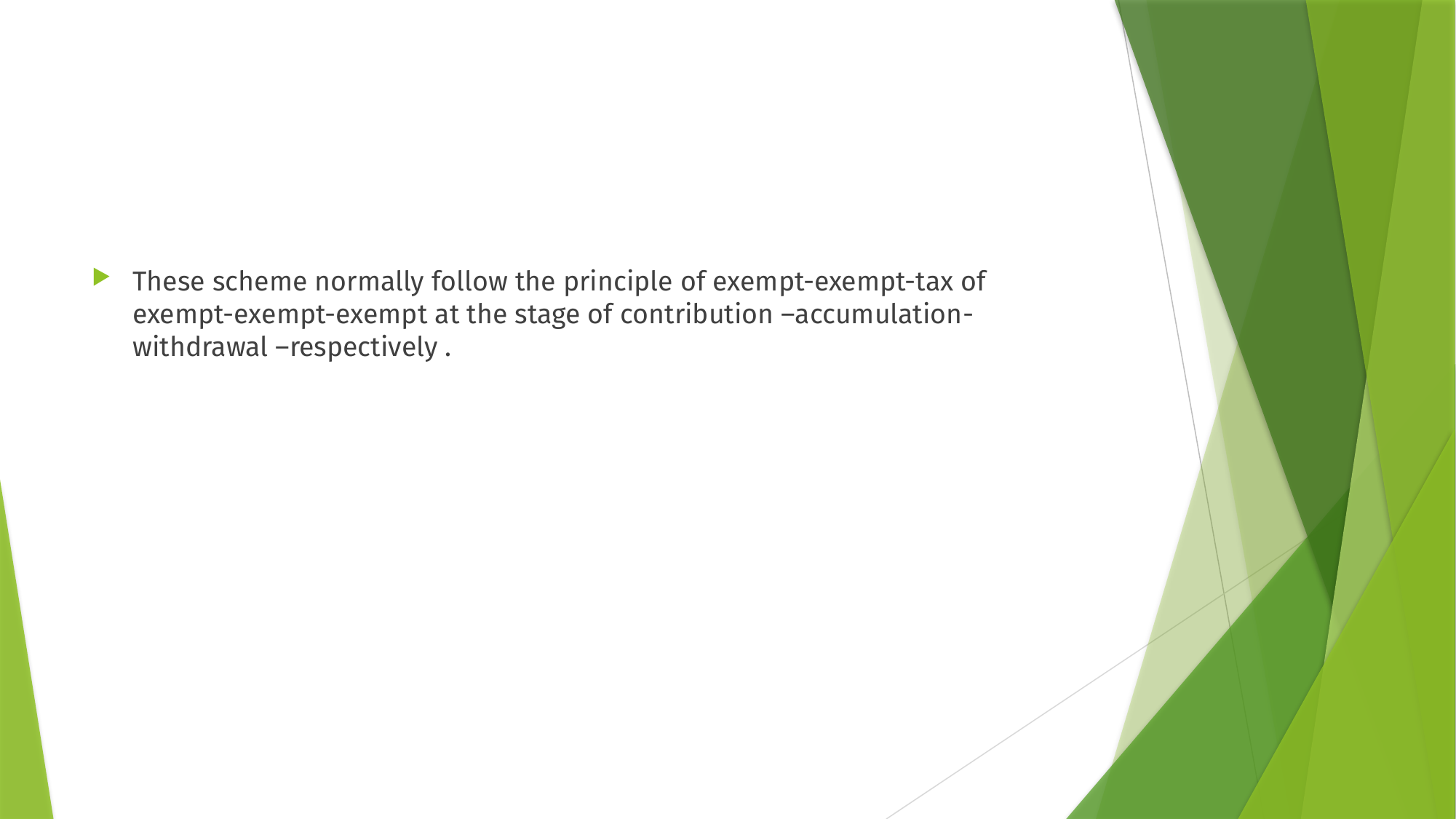

#
These scheme normally follow the principle of exempt-exempt-tax of exempt-exempt-exempt at the stage of contribution –accumulation-withdrawal –respectively .